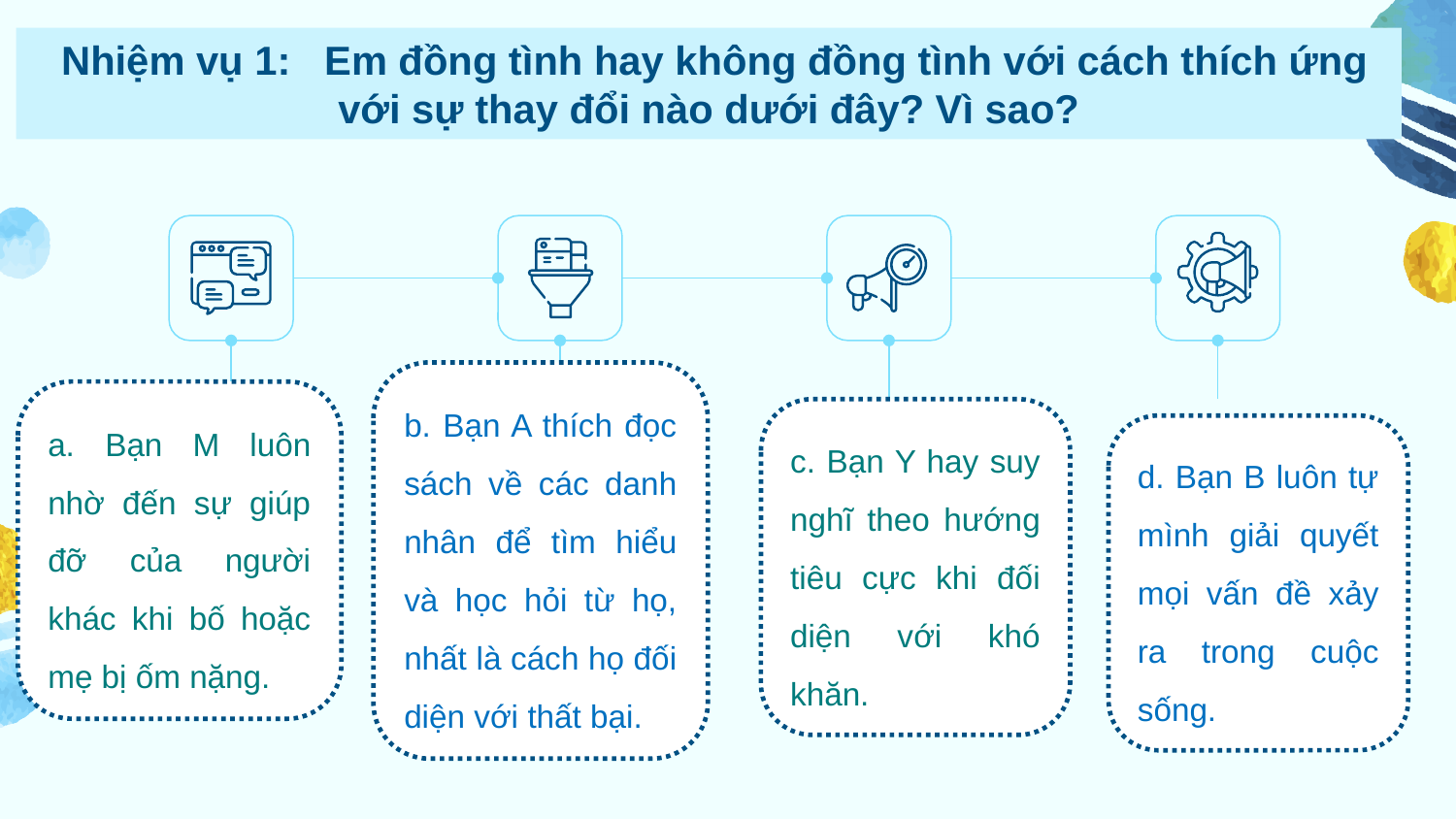

Nhiệm vụ 1:   Em đồng tình hay không đồng tình với cách thích ứng với sự thay đổi nào dưới đây? Vì sao?

b. Bạn A thích đọc sách về các danh nhân để tìm hiểu và học hỏi từ họ, nhất là cách họ đối diện với thất bại.
a. Bạn M luôn nhờ đến sự giúp đỡ của người khác khi bố hoặc mẹ bị ốm nặng.
c. Bạn Y hay suy nghĩ theo hướng tiêu cực khi đối diện với khó khăn.
d. Bạn B luôn tự mình giải quyết mọi vấn đề xảy ra trong cuộc sống.